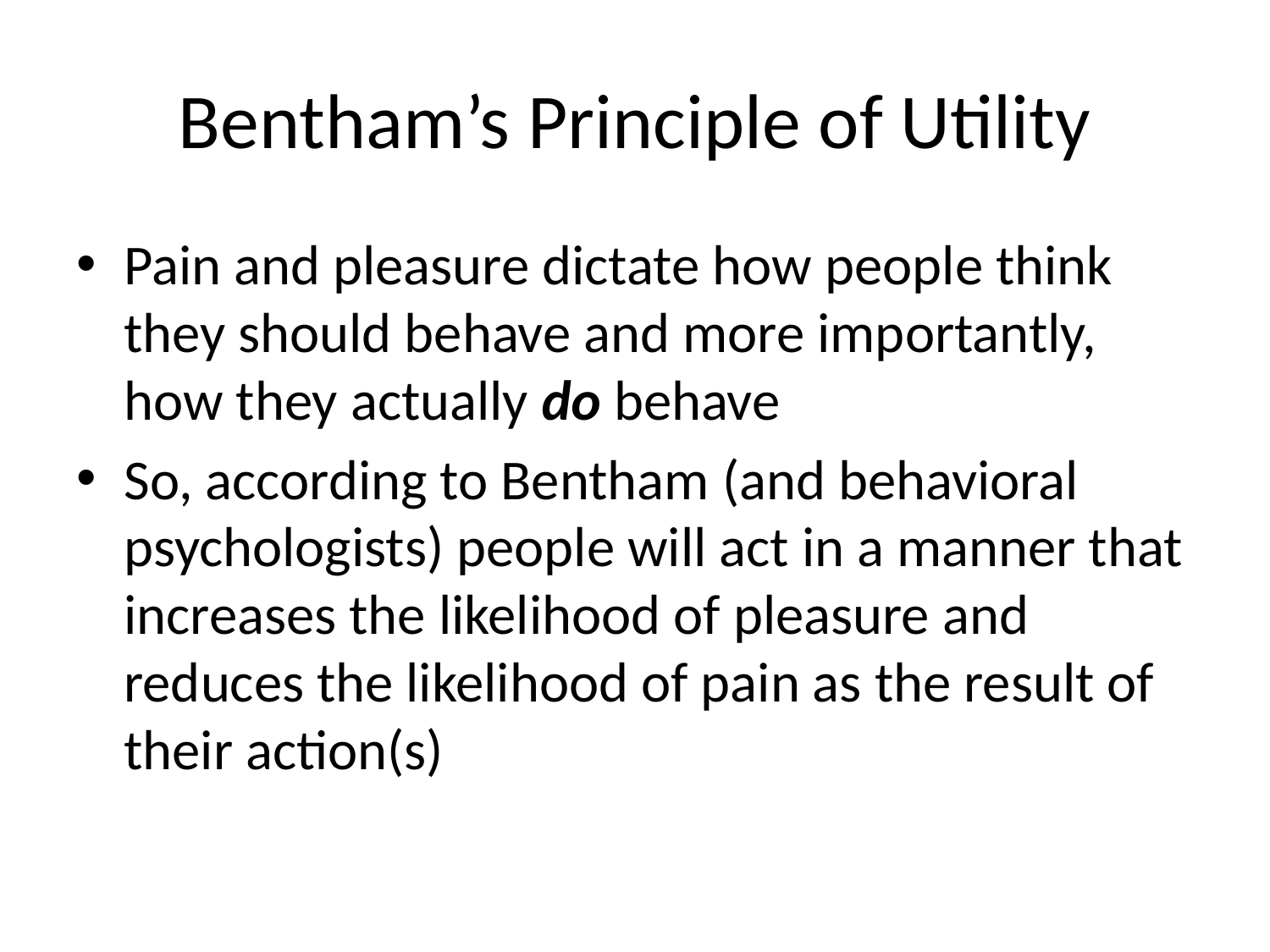

# Bentham’s Principle of Utility
Pain and pleasure dictate how people think they should behave and more importantly, how they actually do behave
So, according to Bentham (and behavioral psychologists) people will act in a manner that increases the likelihood of pleasure and reduces the likelihood of pain as the result of their action(s)